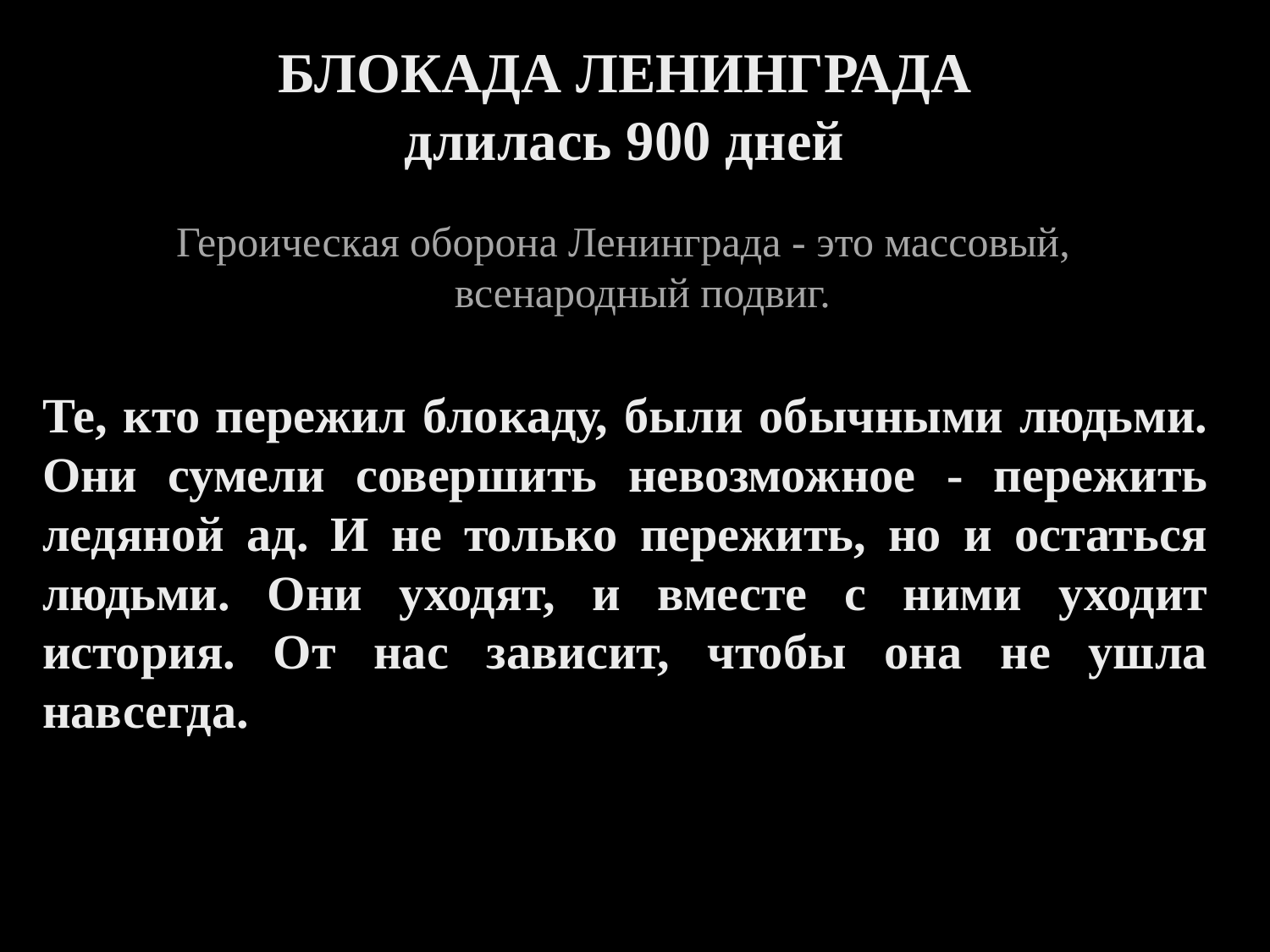

БЛОКАДА ЛЕНИНГРАДА
длилась 900 дней
Героическая оборона Ленинграда - это массовый,
всенародный подвиг.
Те, кто пережил блокаду, были обычными людьми. Они сумели совершить невозможное - пережить ледяной ад. И не только пережить, но и остаться людьми. Они уходят, и вместе с ними уходит история. От нас зависит, чтобы она не ушла навсегда.